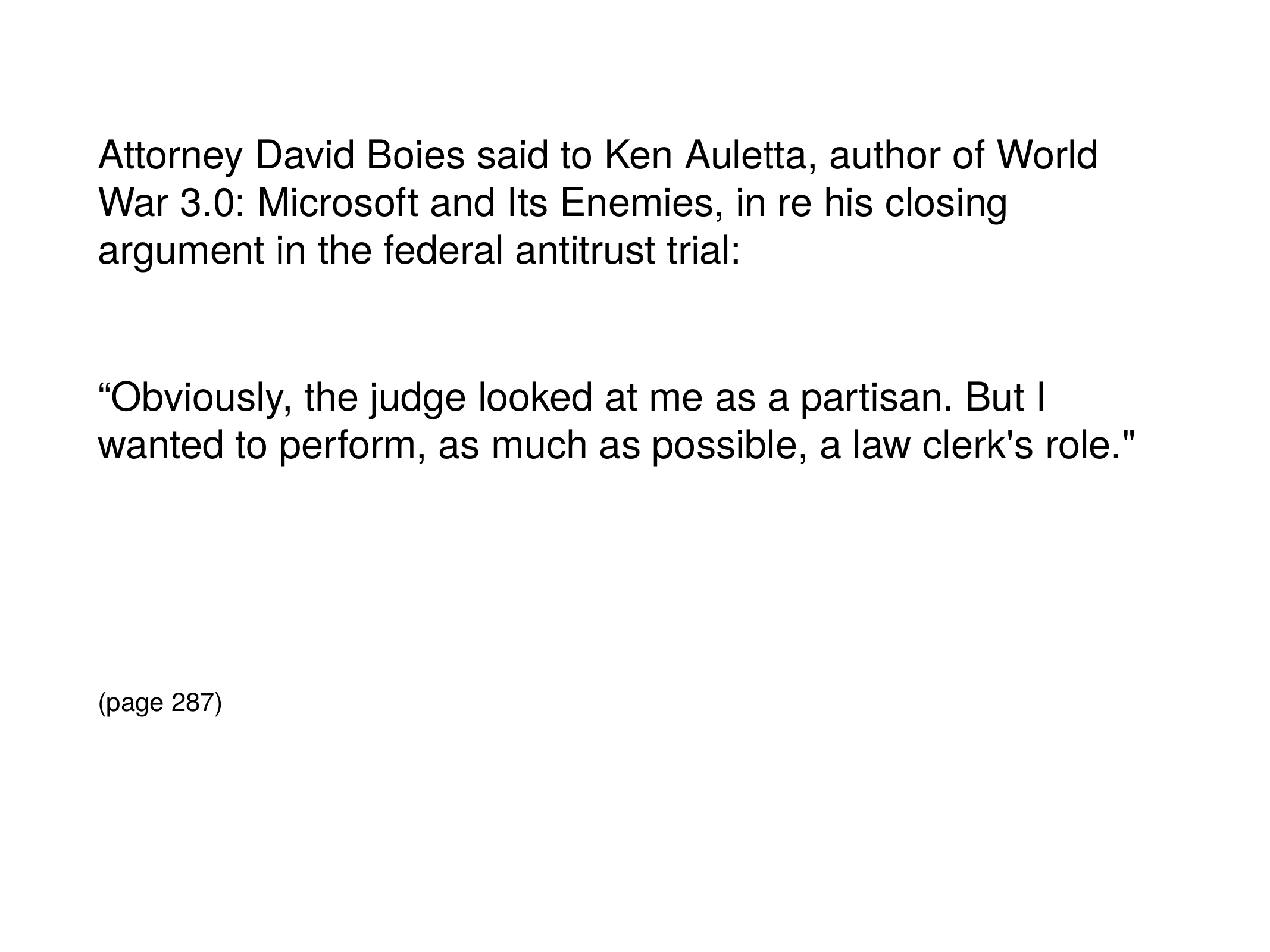

Attorney David Boies said to Ken Auletta, author of World War 3.0: Microsoft and Its Enemies, in re his closing argument in the federal antitrust trial:
“Obviously, the judge looked at me as a partisan. But I wanted to perform, as much as possible, a law clerk's role."

(page 287)